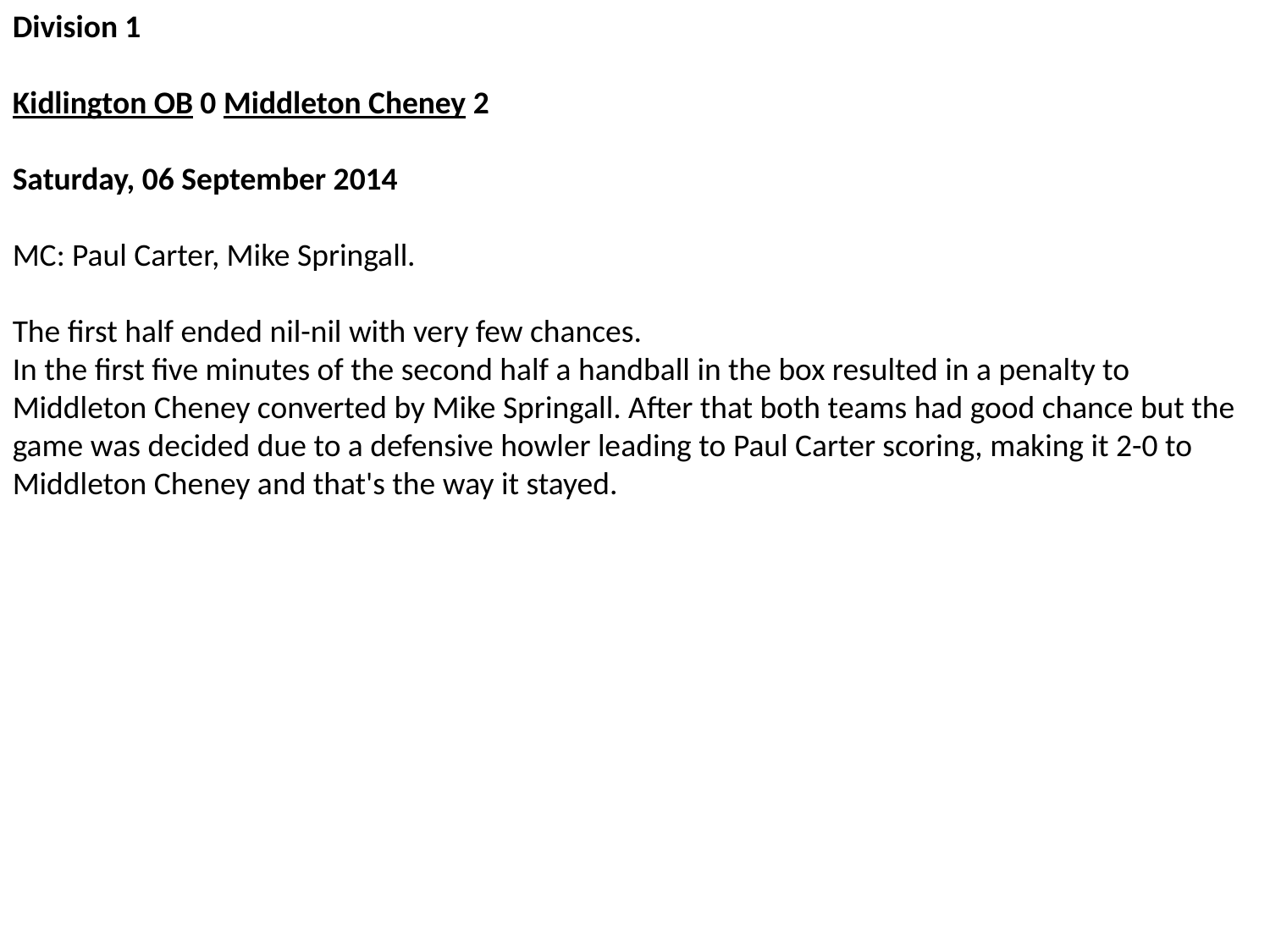

Division 1
Kidlington OB 0 Middleton Cheney 2
Saturday, 06 September 2014

MC: Paul Carter, Mike Springall.

The first half ended nil-nil with very few chances.
In the first five minutes of the second half a handball in the box resulted in a penalty to Middleton Cheney converted by Mike Springall. After that both teams had good chance but the game was decided due to a defensive howler leading to Paul Carter scoring, making it 2-0 to Middleton Cheney and that's the way it stayed.